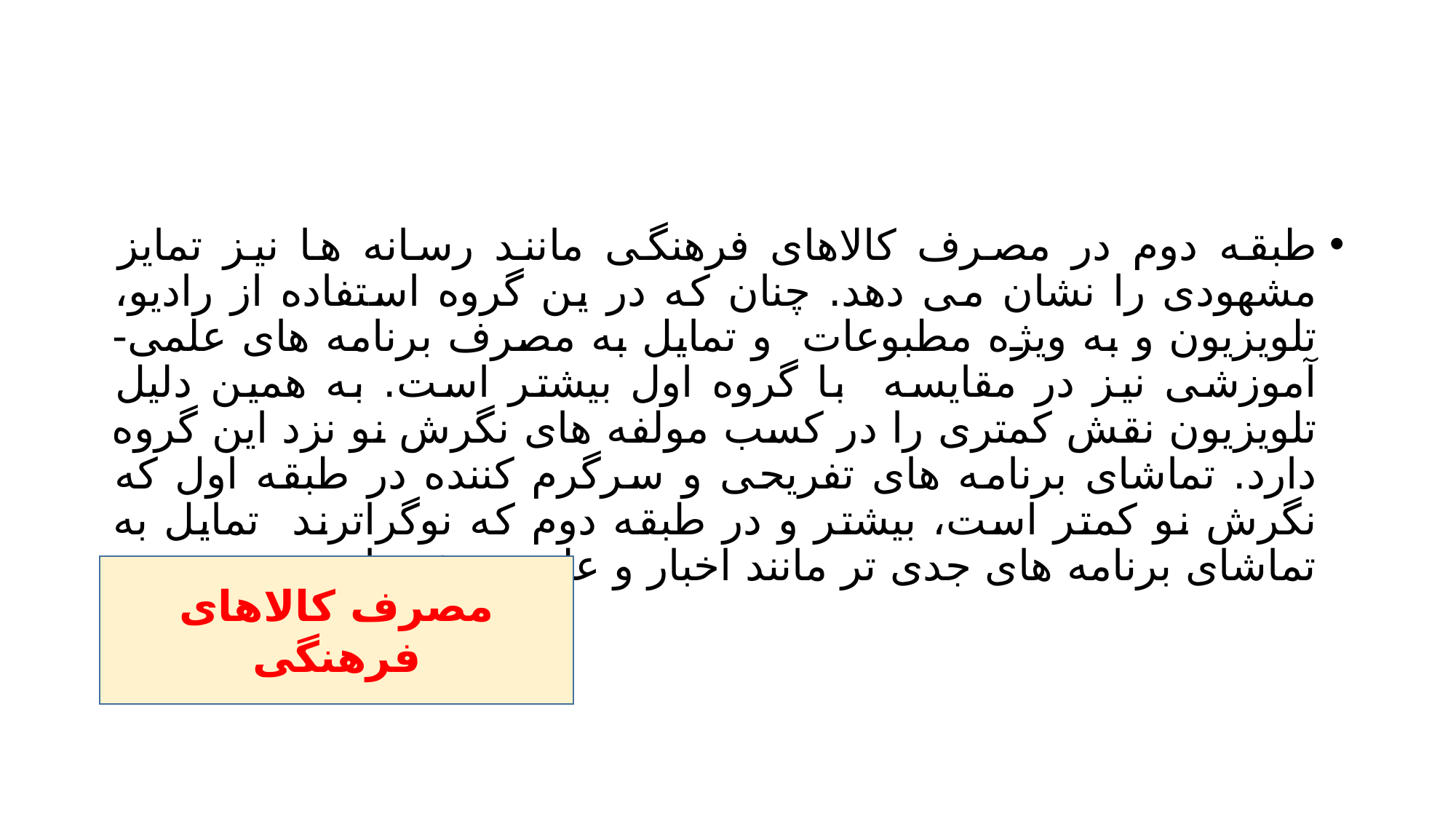

#
طبقه دوم در مصرف کالاهای فرهنگی مانند رسانه ها نیز تمایز مشهودی را نشان می دهد. چنان که در ین گروه استفاده از رادیو، تلویزیون و به ویژه مطبوعات  و تمایل به مصرف برنامه های علمی- آموزشی نیز در مقایسه  با گروه اول بیشتر است. به همین دلیل تلویزیون نقش کمتری را در کسب مولفه های نگرش نو نزد این گروه دارد. تماشای برنامه های تفریحی و سرگرم کننده در طبقه اول که نگرش نو کمتر است، بیشتر و در طبقه دوم که نوگراترند  تمایل به تماشای برنامه های جدی تر مانند اخبار و علمی بیشتر است.
مصرف کالاهای فرهنگی